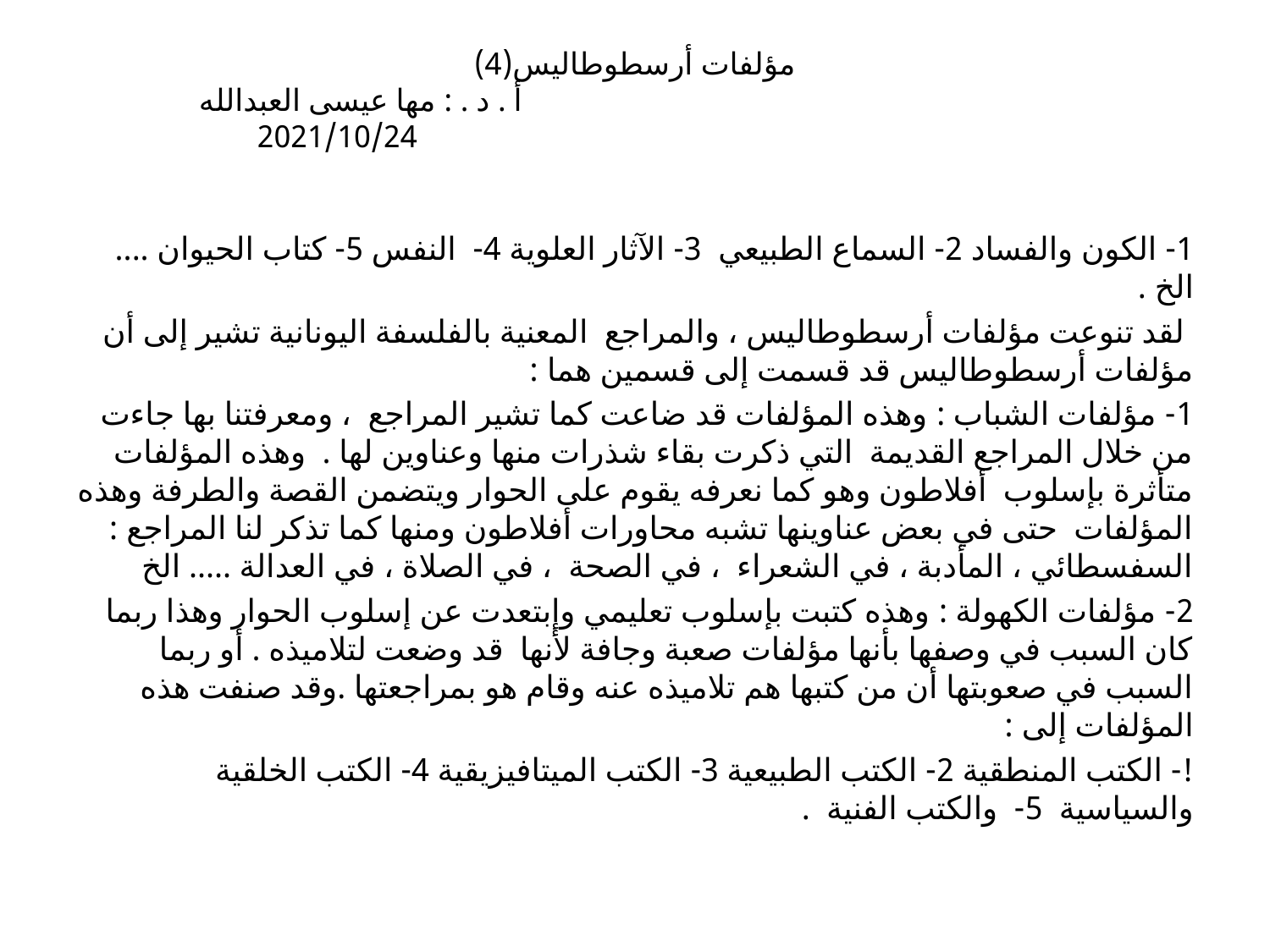

# مؤلفات أرسطوطاليس(4) أ . د . : مها عيسى العبدالله 2021/10/24
1- الكون والفساد 2- السماع الطبيعي  3- الآثار العلوية 4-  النفس 5- كتاب الحيوان .... الخ .
 لقد تنوعت مؤلفات أرسطوطاليس ، والمراجع  المعنية بالفلسفة اليونانية تشير إلى أن مؤلفات أرسطوطاليس قد قسمت إلى قسمين هما :
1- مؤلفات الشباب : وهذه المؤلفات قد ضاعت كما تشير المراجع  ، ومعرفتنا بها جاءت من خلال المراجع القديمة  التي ذكرت بقاء شذرات منها وعناوين لها .  وهذه المؤلفات متأثرة بإسلوب  أفلاطون وهو كما نعرفه يقوم على الحوار ويتضمن القصة والطرفة وهذه المؤلفات  حتى في بعض عناوينها تشبه محاورات أفلاطون ومنها كما تذكر لنا المراجع : السفسطائي ، المأدبة ، في الشعراء  ، في الصحة  ، في الصلاة ، في العدالة ..... الخ
2- مؤلفات الكهولة : وهذه كتبت بإسلوب تعليمي وإبتعدت عن إسلوب الحوار وهذا ربما كان السبب في وصفها بأنها مؤلفات صعبة وجافة لأنها  قد وضعت لتلاميذه . أو ربما السبب في صعوبتها أن من كتبها هم تلاميذه عنه وقام هو بمراجعتها .وقد صنفت هذه المؤلفات إلى :
!- الكتب المنطقية 2- الكتب الطبيعية 3- الكتب الميتافيزيقية 4- الكتب الخلقية  والسياسية  5-  والكتب الفنية  .